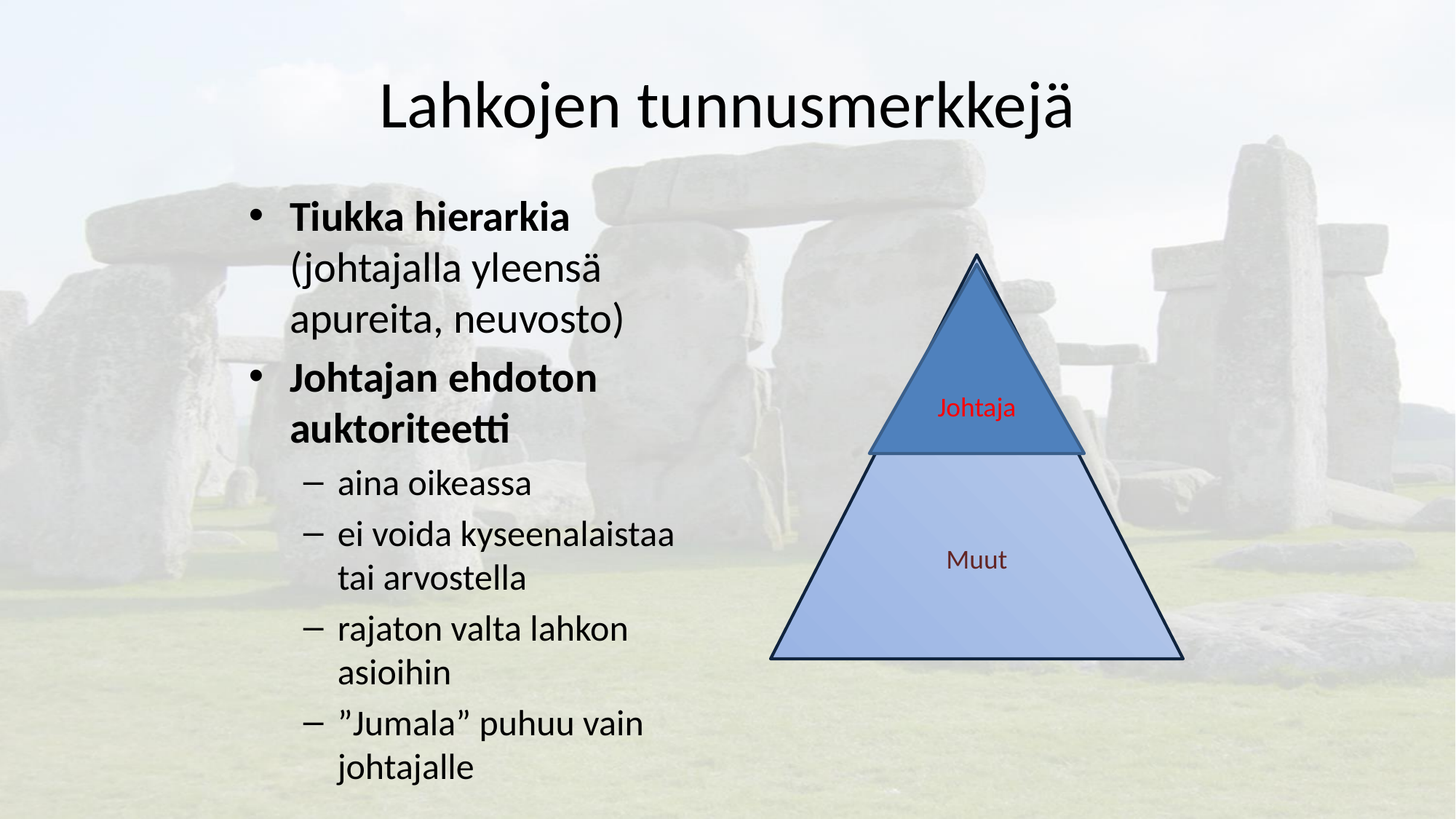

# Lahkojen tunnusmerkkejä
Tiukka hierarkia (johtajalla yleensä apureita, neuvosto)
Johtajan ehdoton auktoriteetti
aina oikeassa
ei voida kyseenalaistaa tai arvostella
rajaton valta lahkon asioihin
”Jumala” puhuu vain johtajalle

Muut
Johtaja